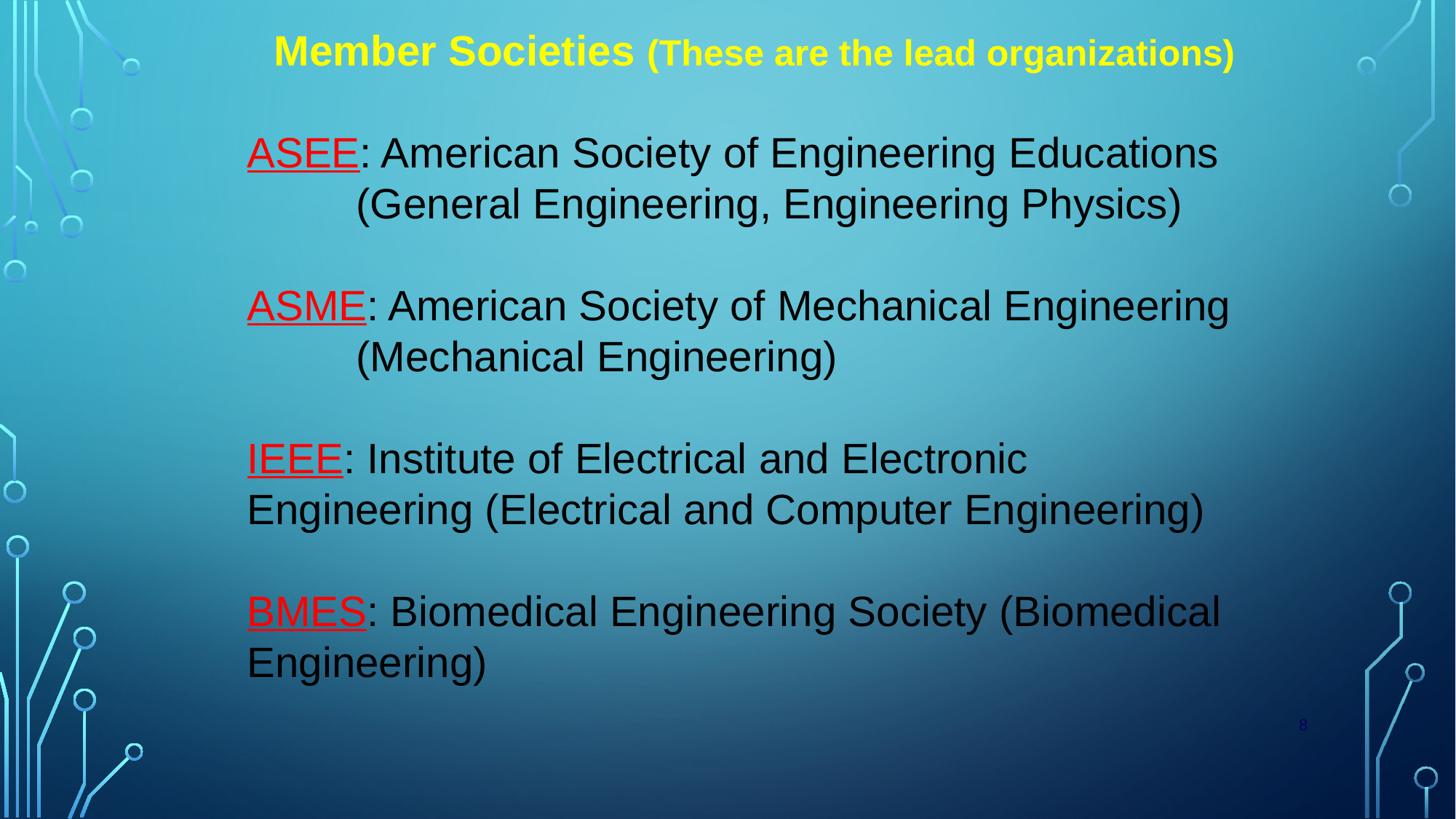

Member Societies (These are the lead organizations)

ASEE: American Society of Engineering Educations
 	(General Engineering, Engineering Physics)

ASME: American Society of Mechanical Engineering
 	(Mechanical Engineering)

IEEE: Institute of Electrical and Electronic Engineering (Electrical and Computer Engineering)

BMES: Biomedical Engineering Society (Biomedical Engineering)

8